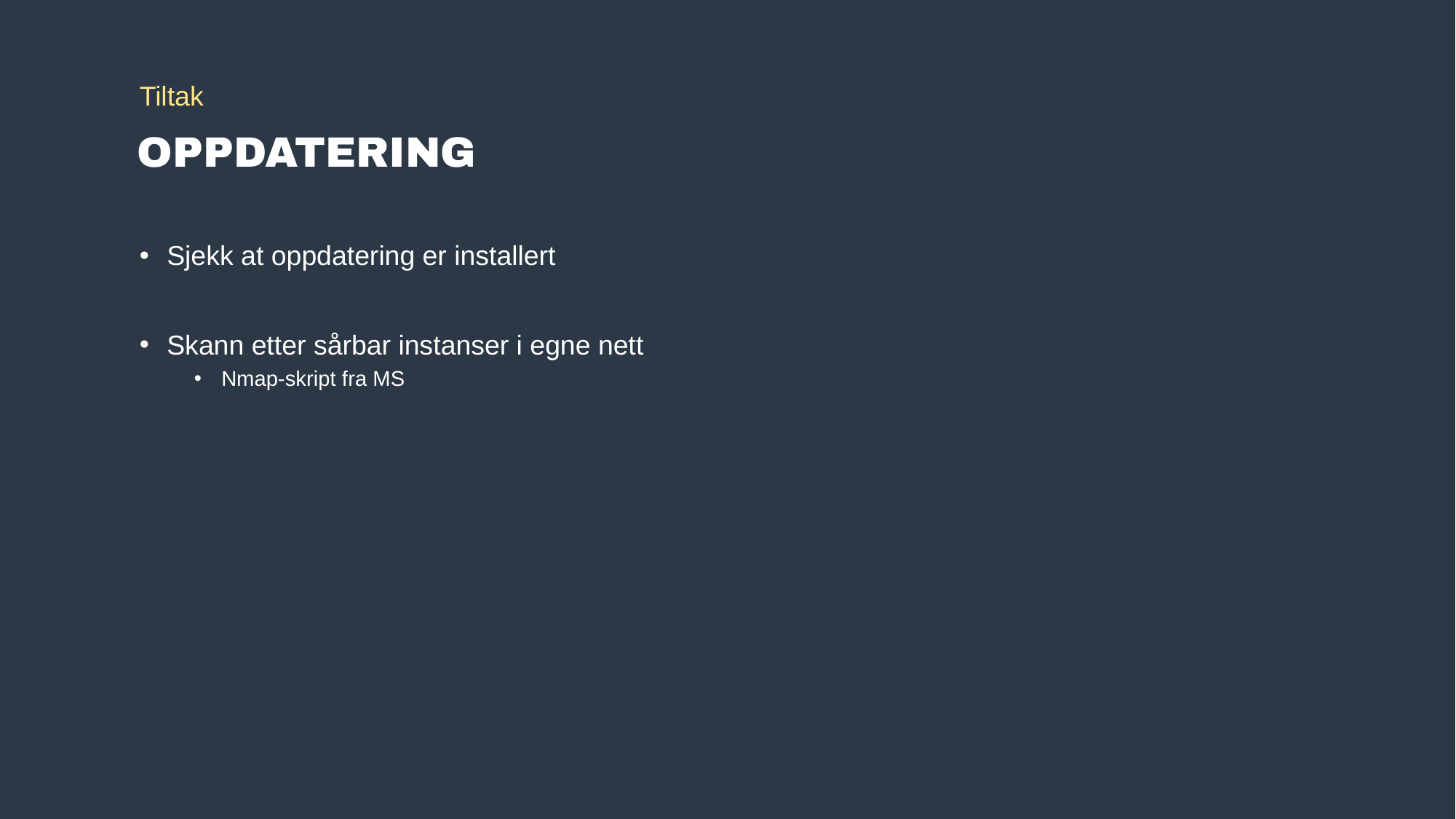

Tiltak
# oppdatering

Sjekk at oppdatering er installert

Skann etter sårbar instanser i egne nett
Nmap-skript fra MS